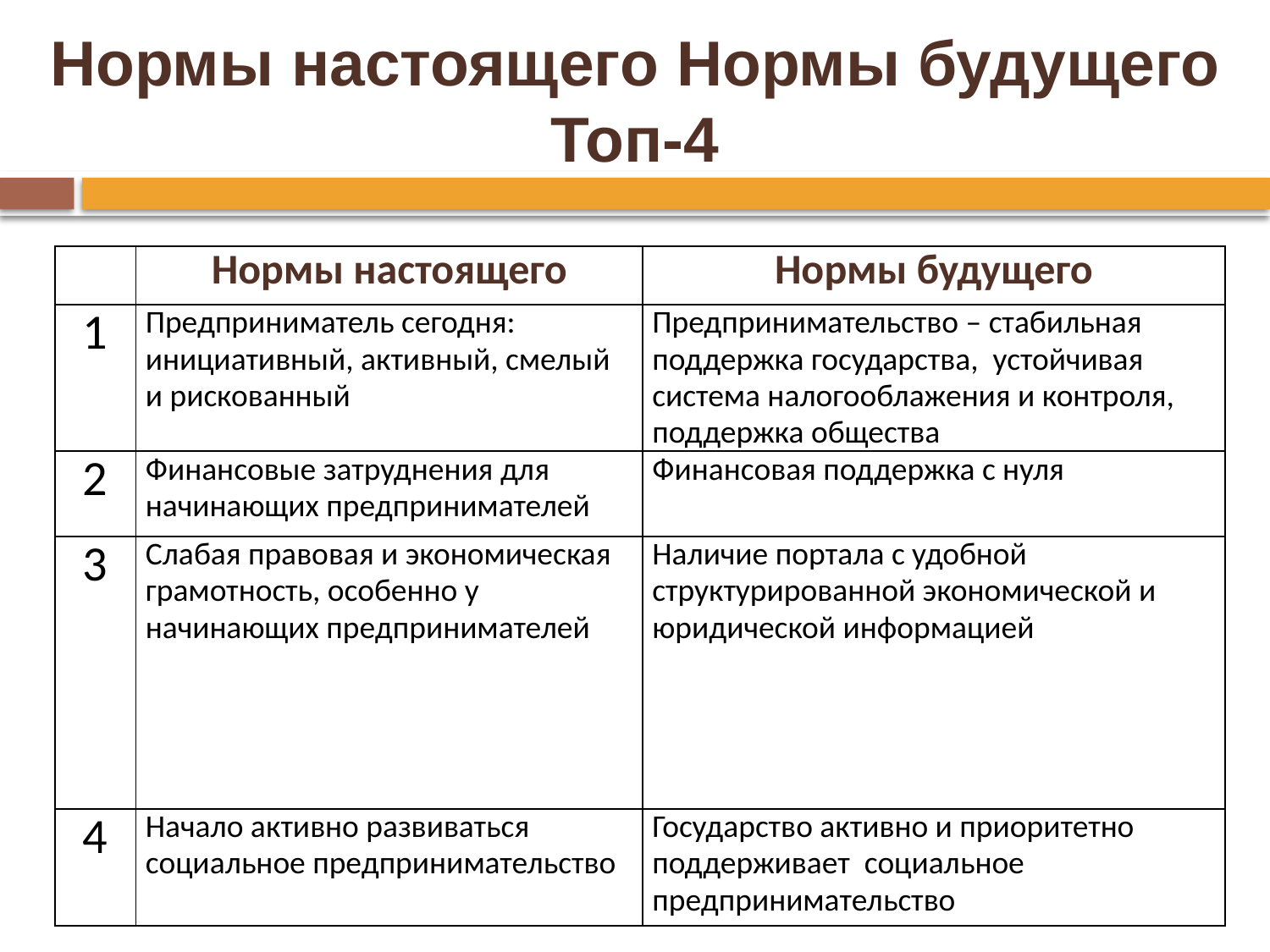

# Нормы настоящего Нормы будущего Топ-4
|  | Нормы настоящего | Нормы будущего |
| --- | --- | --- |
| 1 | Предприниматель сегодня: инициативный, активный, смелый и рискованный | Предпринимательство – стабильная поддержка государства, устойчивая система налогооблажения и контроля, поддержка общества |
| 2 | Финансовые затруднения для начинающих предпринимателей | Финансовая поддержка с нуля |
| 3 | Слабая правовая и экономическая грамотность, особенно у начинающих предпринимателей | Наличие портала с удобной структурированной экономической и юридической информацией |
| 4 | Начало активно развиваться социальное предпринимательство | Государство активно и приоритетно поддерживает социальное предпринимательство |